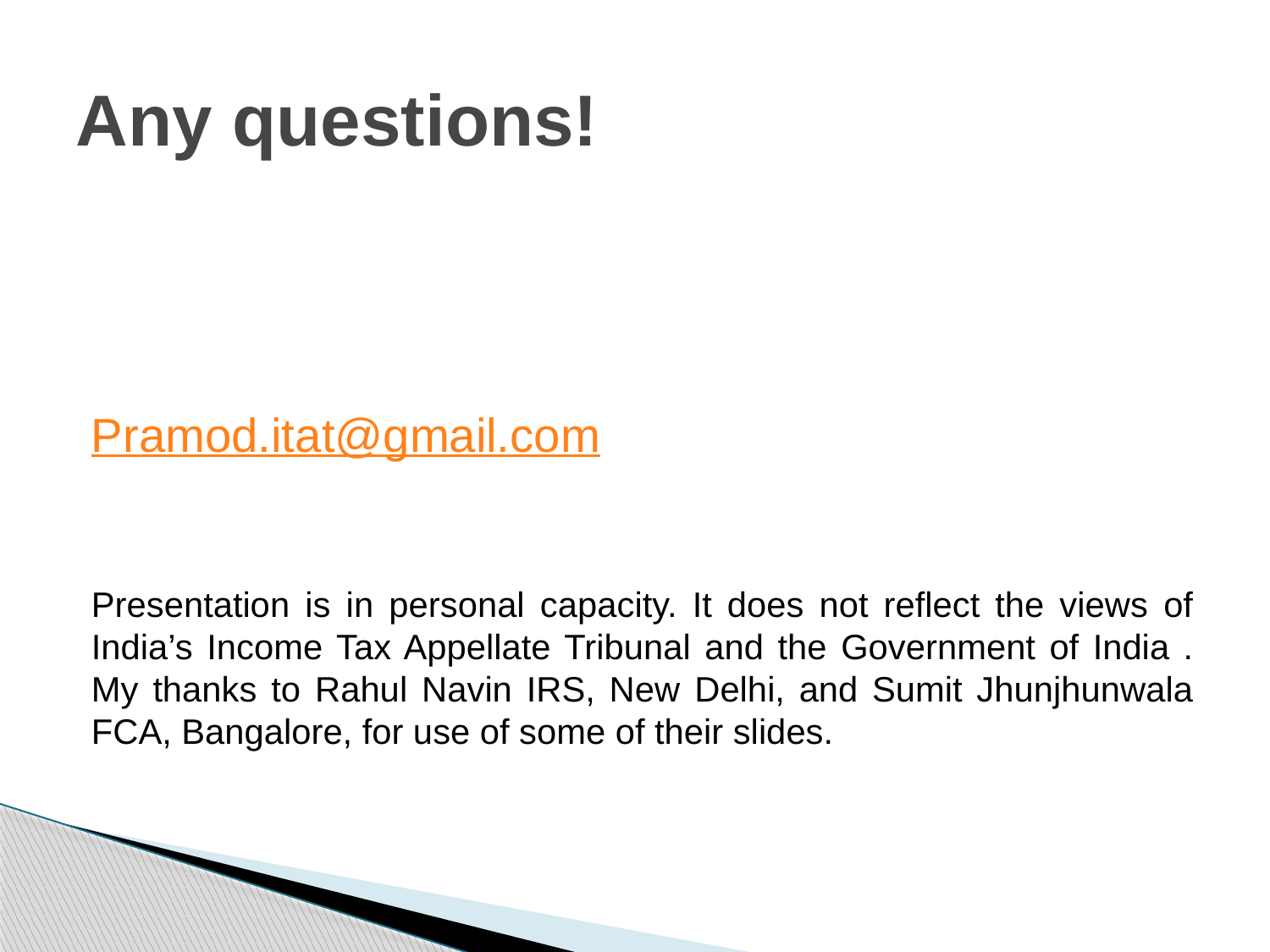

# Any questions!

Pramod.itat@gmail.com

Presentation is in personal capacity. It does not reflect the views of India’s Income Tax Appellate Tribunal and the Government of India . My thanks to Rahul Navin IRS, New Delhi, and Sumit Jhunjhunwala FCA, Bangalore, for use of some of their slides.